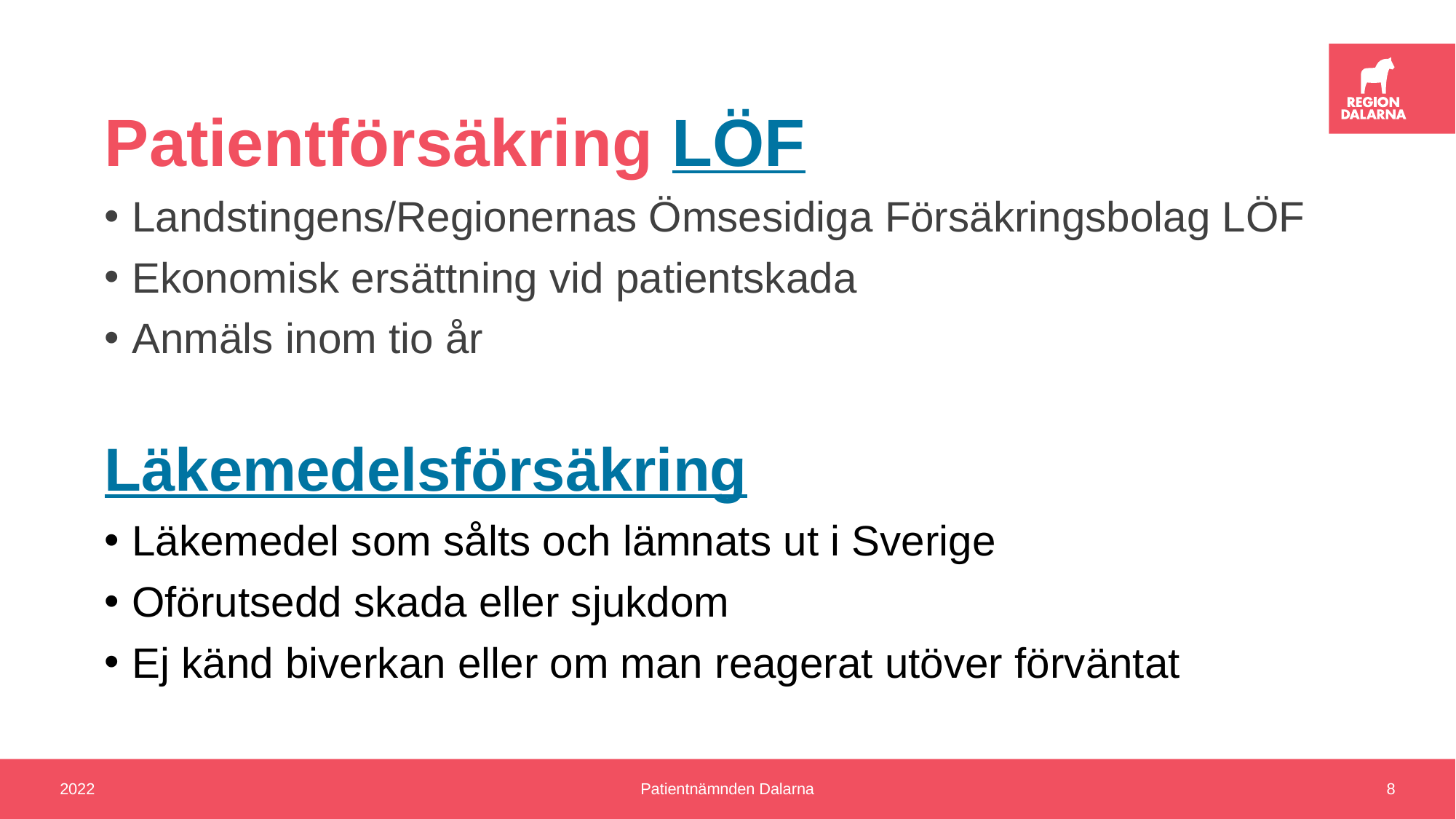

# Patientförsäkring LÖF
Landstingens/Regionernas Ömsesidiga Försäkringsbolag LÖF
Ekonomisk ersättning vid patientskada
Anmäls inom tio år

Läkemedelsförsäkring
Läkemedel som sålts och lämnats ut i Sverige
Oförutsedd skada eller sjukdom
Ej känd biverkan eller om man reagerat utöver förväntat

2022
Patientnämnden Dalarna
8